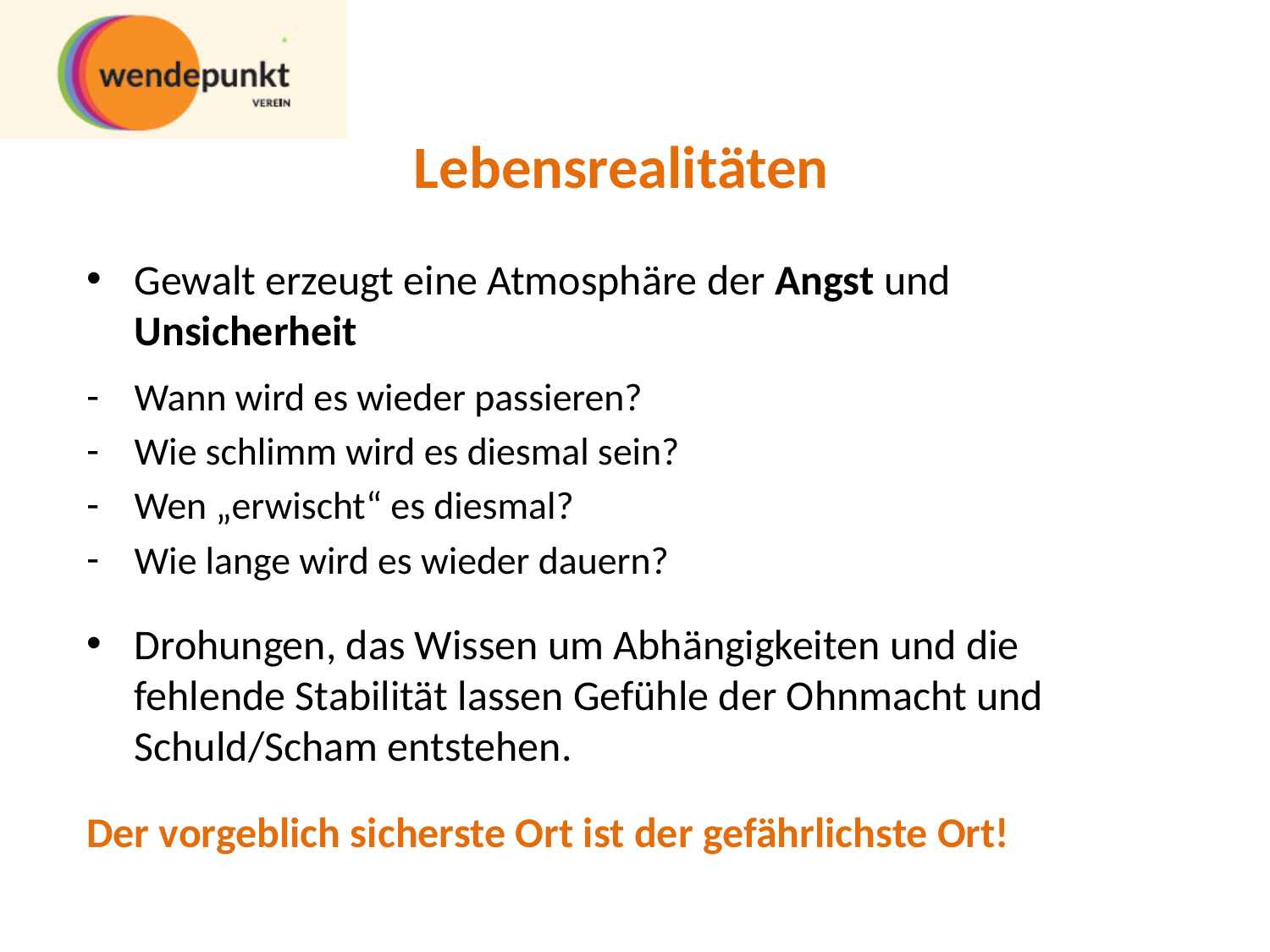

# Lebensrealitäten
Gewalt erzeugt eine Atmosphäre der Angst und Unsicherheit
Wann wird es wieder passieren?
Wie schlimm wird es diesmal sein?
Wen „erwischt“ es diesmal?
Wie lange wird es wieder dauern?

Drohungen, das Wissen um Abhängigkeiten und die fehlende Stabilität lassen Gefühle der Ohnmacht und Schuld/Scham entstehen.

Der vorgeblich sicherste Ort ist der gefährlichste Ort!